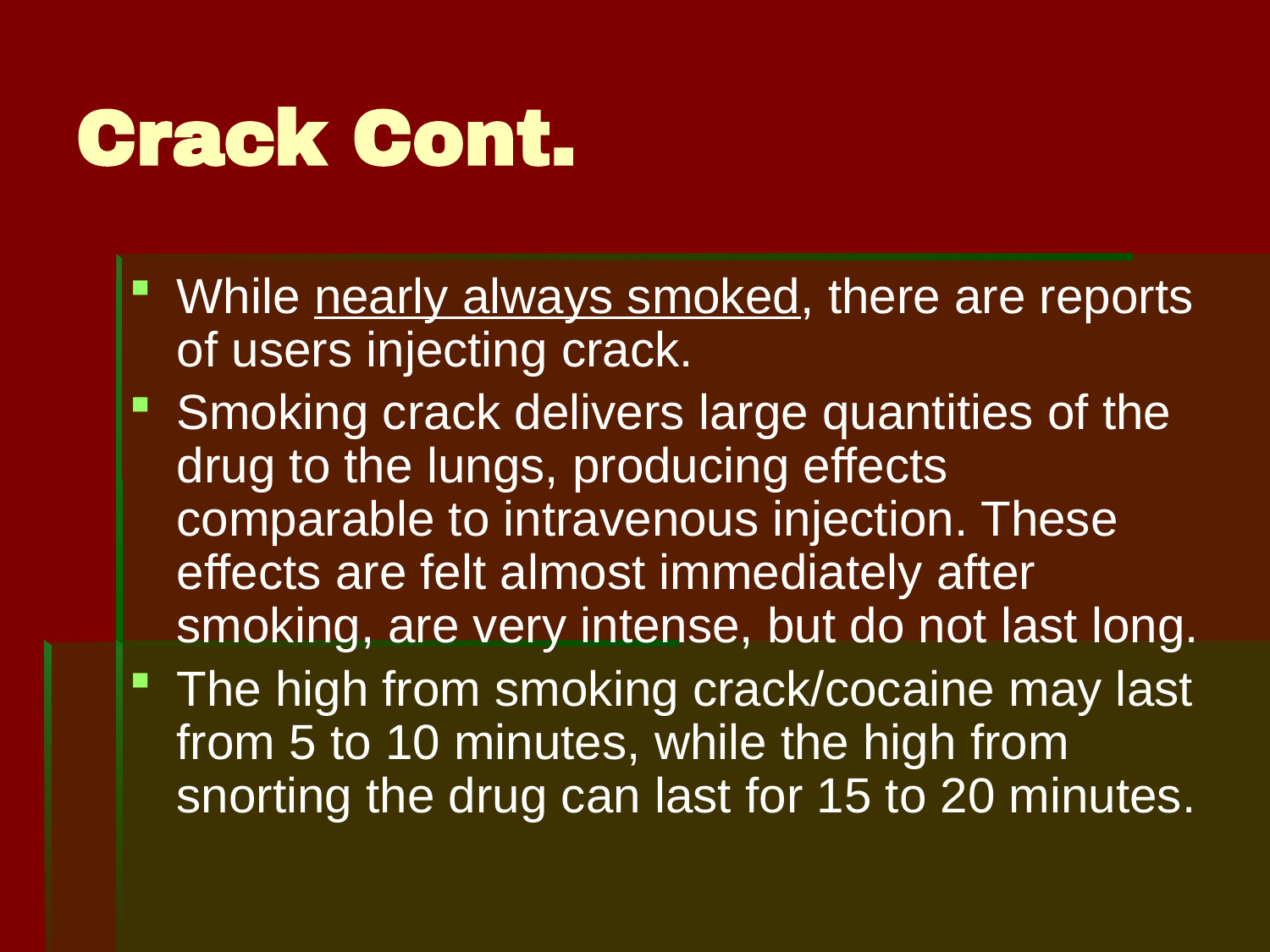

# Crack Cont.
While nearly always smoked, there are reports of users injecting crack.
Smoking crack delivers large quantities of the drug to the lungs, producing effects comparable to intravenous injection. These effects are felt almost immediately after smoking, are very intense, but do not last long.
The high from smoking crack/cocaine may last from 5 to 10 minutes, while the high from snorting the drug can last for 15 to 20 minutes.